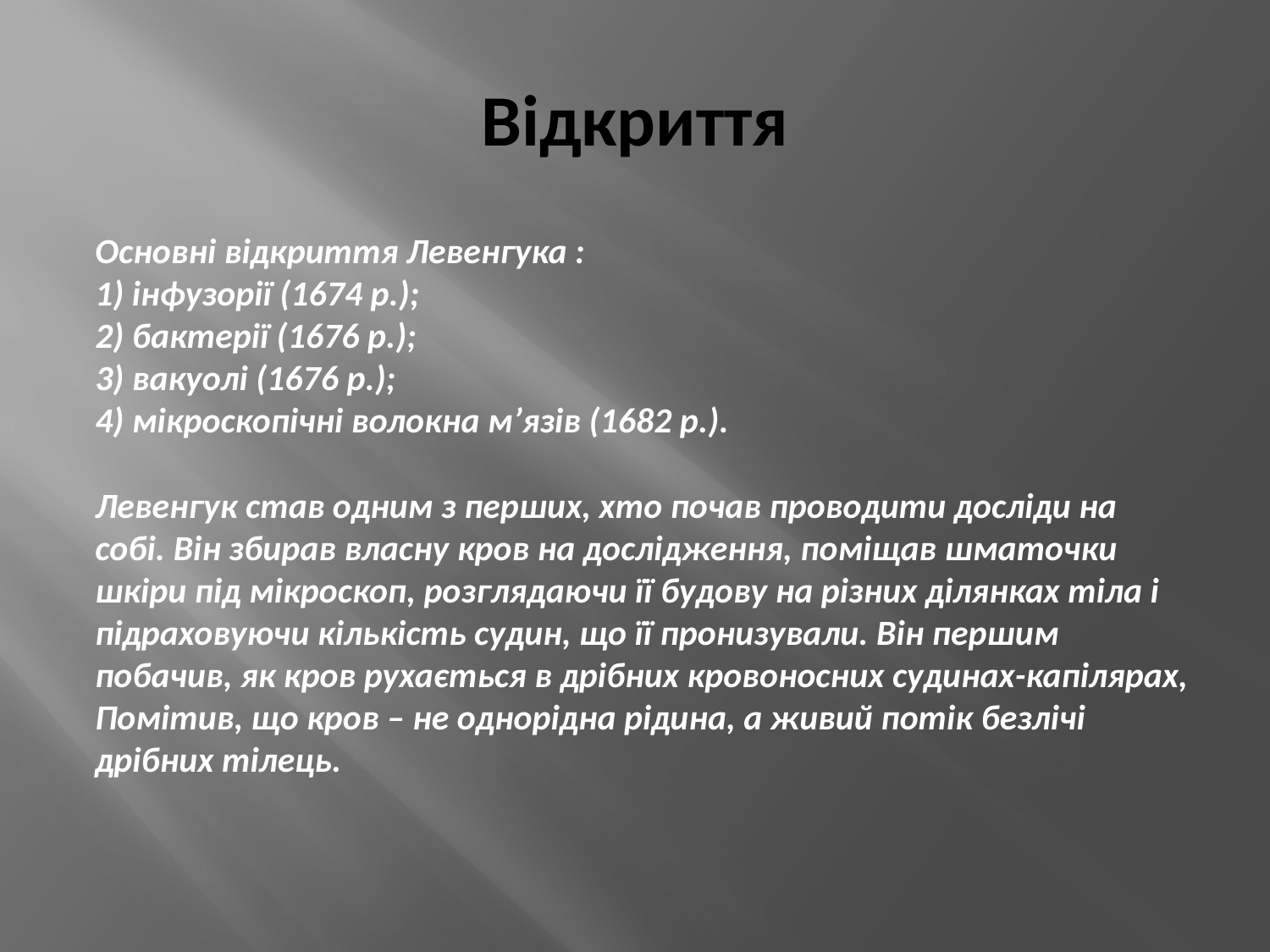

# Відкриття
Основні відкриття Левенгука :
1) інфузорії (1674 р.);
2) бактерії (1676 р.);
3) вакуолі (1676 р.);
4) мікроскопічні волокна м’язів (1682 р.).
Левенгук став одним з перших, хто почав проводити досліди на собі. Він збирав власну кров на дослідження, поміщав шматочки шкіри під мікроскоп, розглядаючи її будову на різних ділянках тіла і підраховуючи кількість судин, що її пронизували. Він першим побачив, як кров рухається в дрібних кровоносних судинах-капілярах, Помітив, що кров – не однорідна рідина, а живий потік безлічі дрібних тілець.